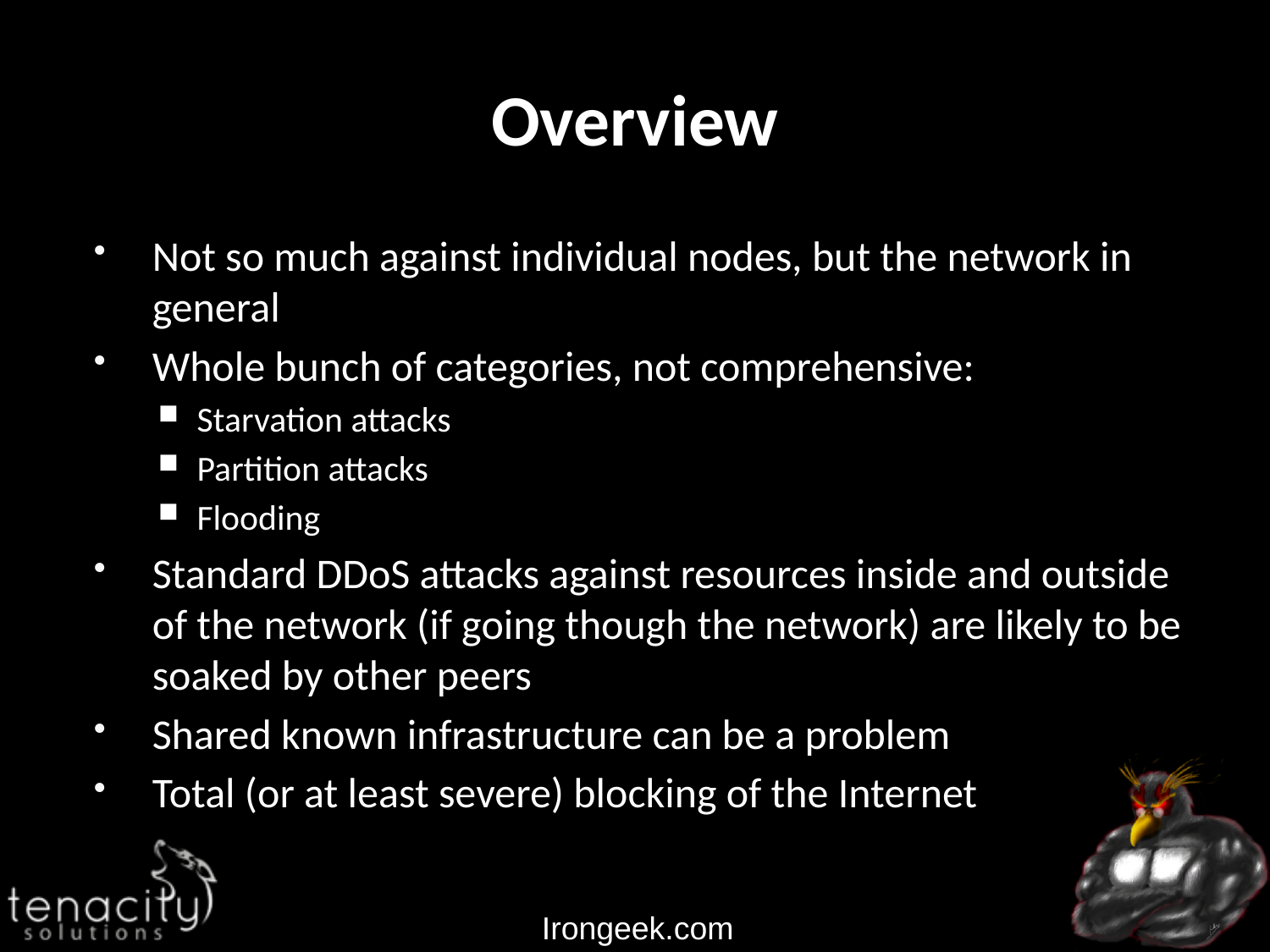

# Overview
Not so much against individual nodes, but the network in general
Whole bunch of categories, not comprehensive:
Starvation attacks
Partition attacks
Flooding
Standard DDoS attacks against resources inside and outside of the network (if going though the network) are likely to be soaked by other peers
Shared known infrastructure can be a problem
Total (or at least severe) blocking of the Internet